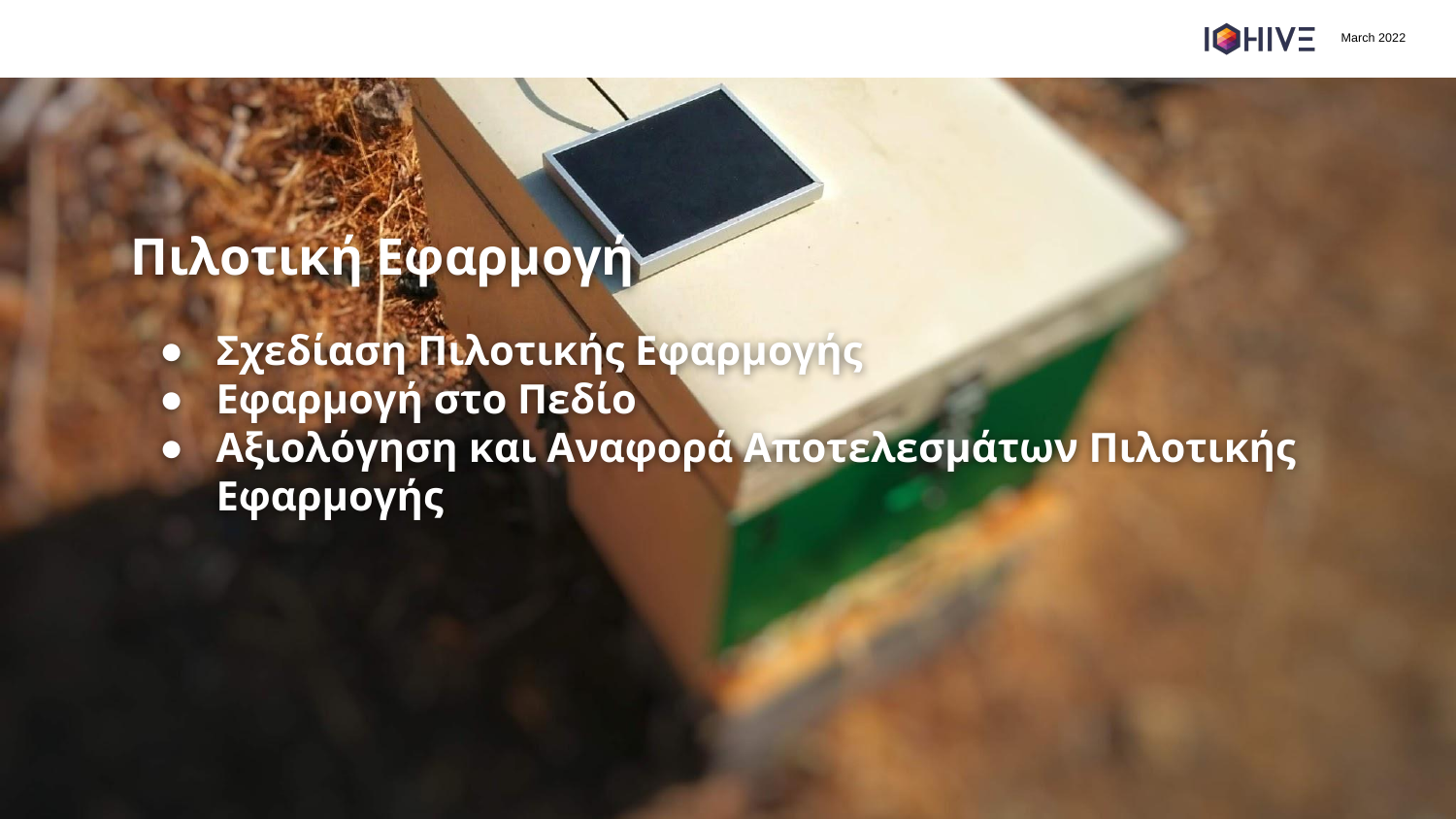

# Πιλοτική Εφαρμογή
Σχεδίαση Πιλοτικής Εφαρμογής
Εφαρμογή στο Πεδίο
Αξιολόγηση και Αναφορά Αποτελεσμάτων Πιλοτικής Εφαρμογής